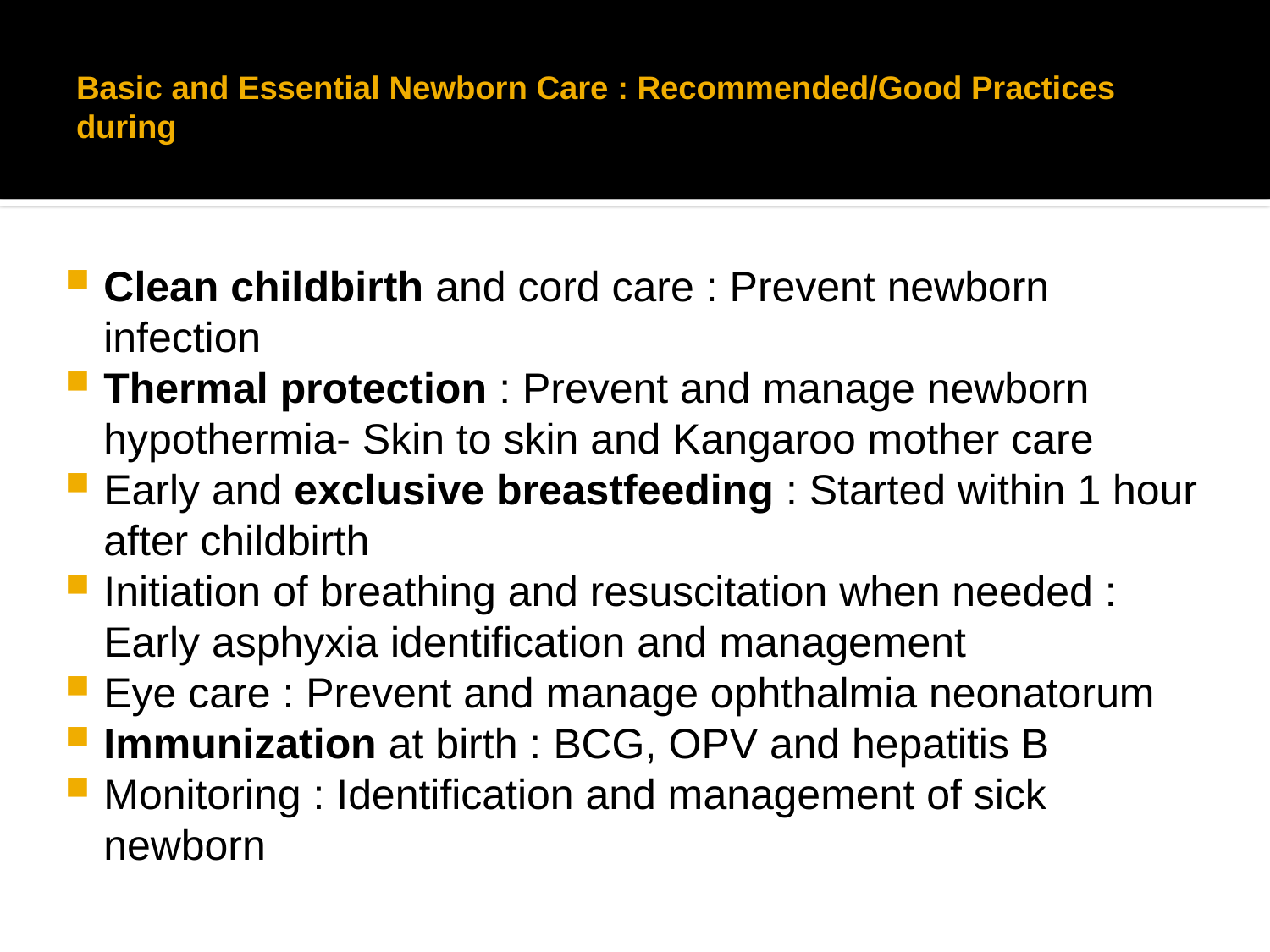

# Basic and Essential Newborn Care : Recommended/Good Practices during
Clean childbirth and cord care : Prevent newborn infection
Thermal protection : Prevent and manage newborn hypothermia- Skin to skin and Kangaroo mother care
Early and exclusive breastfeeding : Started within 1 hour after childbirth
Initiation of breathing and resuscitation when needed : Early asphyxia identification and management
Eye care : Prevent and manage ophthalmia neonatorum
Immunization at birth : BCG, OPV and hepatitis B
Monitoring : Identification and management of sick newborn